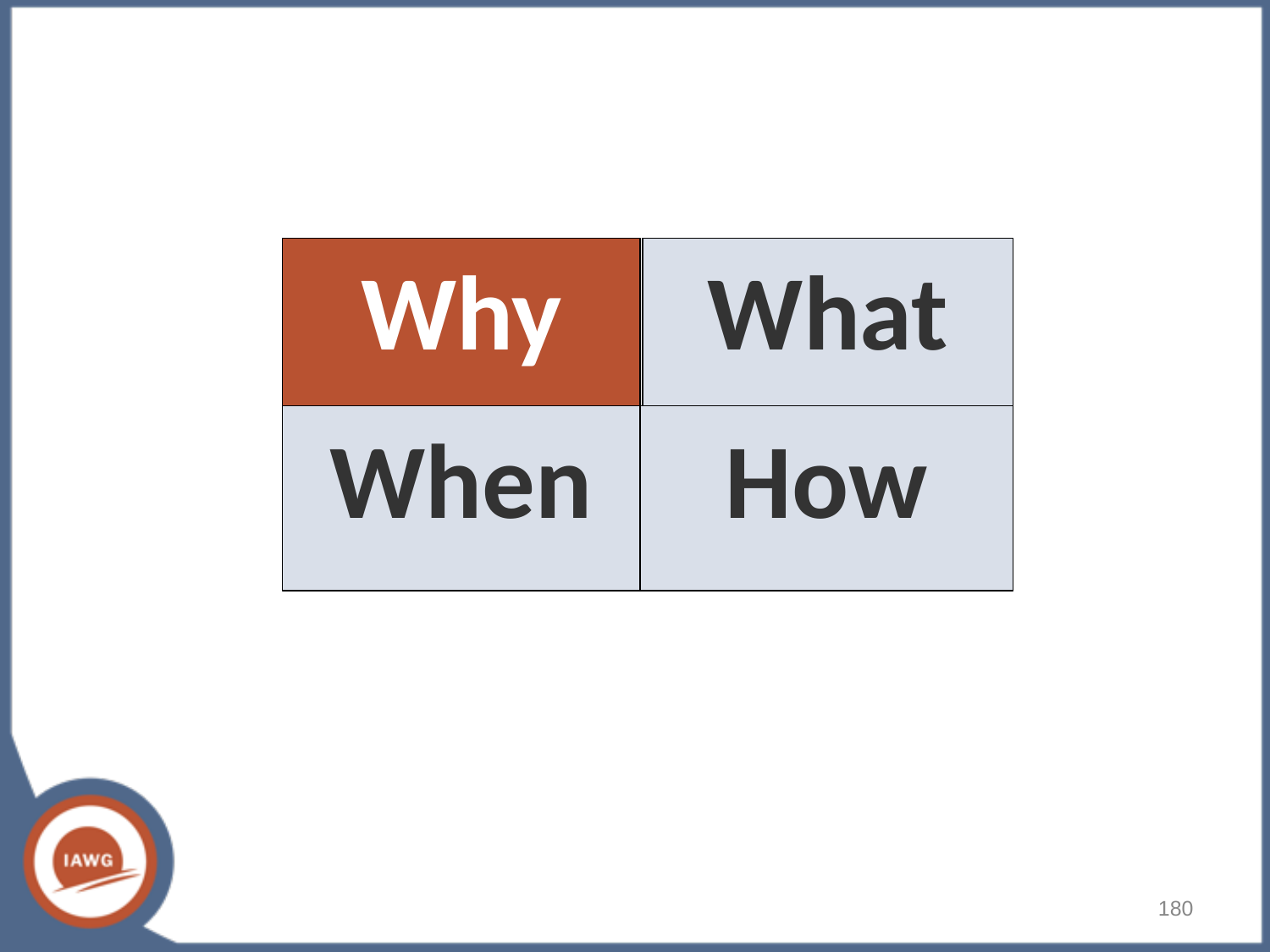

Why
What
When
How
180
# Why